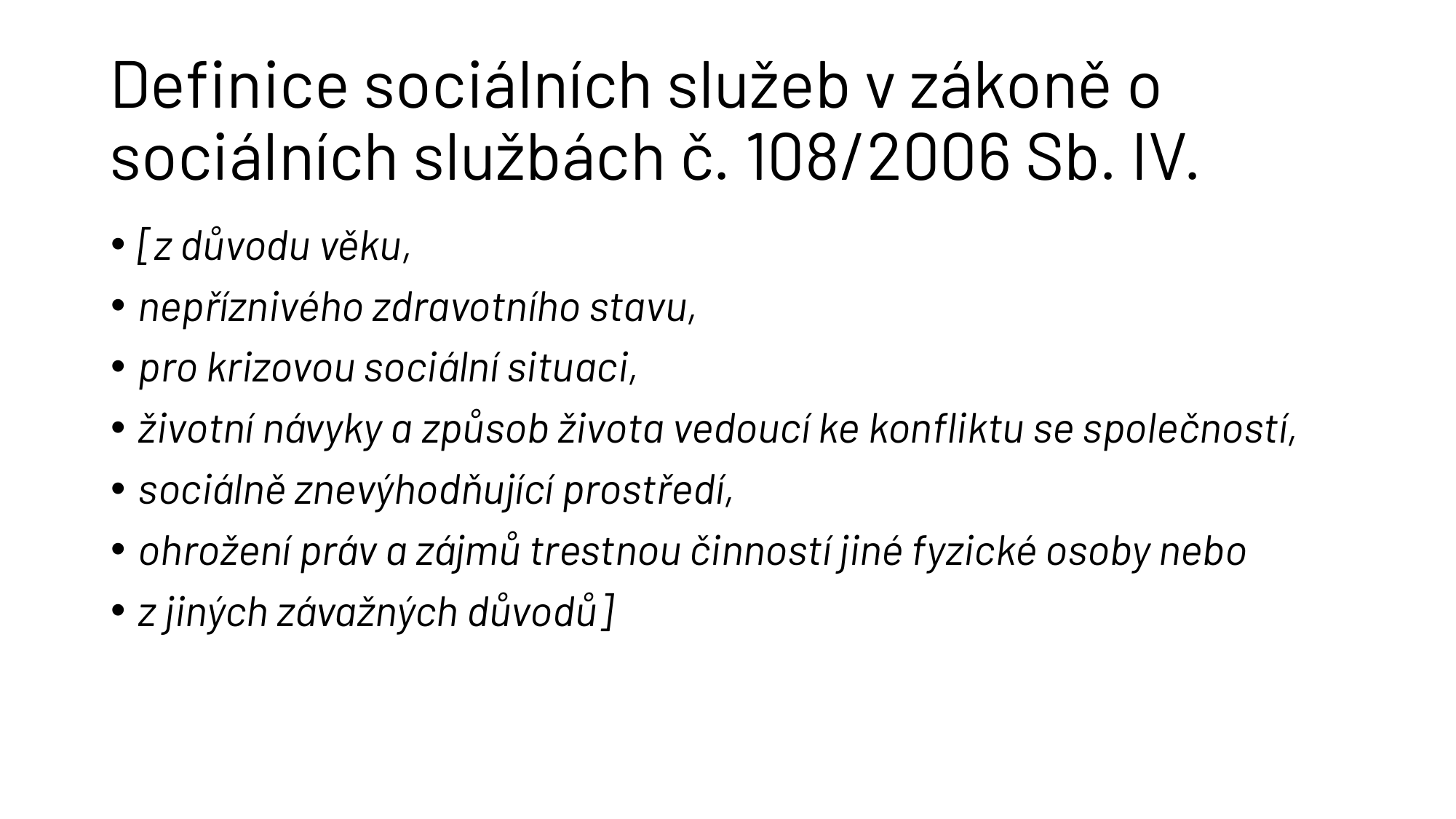

# Definice sociálních služeb v zákoně o sociálních službách č. 108/2006 Sb. IV.
[z důvodu věku,
nepříznivého zdravotního stavu,
pro krizovou sociální situaci,
životní návyky a způsob života vedoucí ke konfliktu se společností,
sociálně znevýhodňující prostředí,
ohrožení práv a zájmů trestnou činností jiné fyzické osoby nebo
z jiných závažných důvodů]